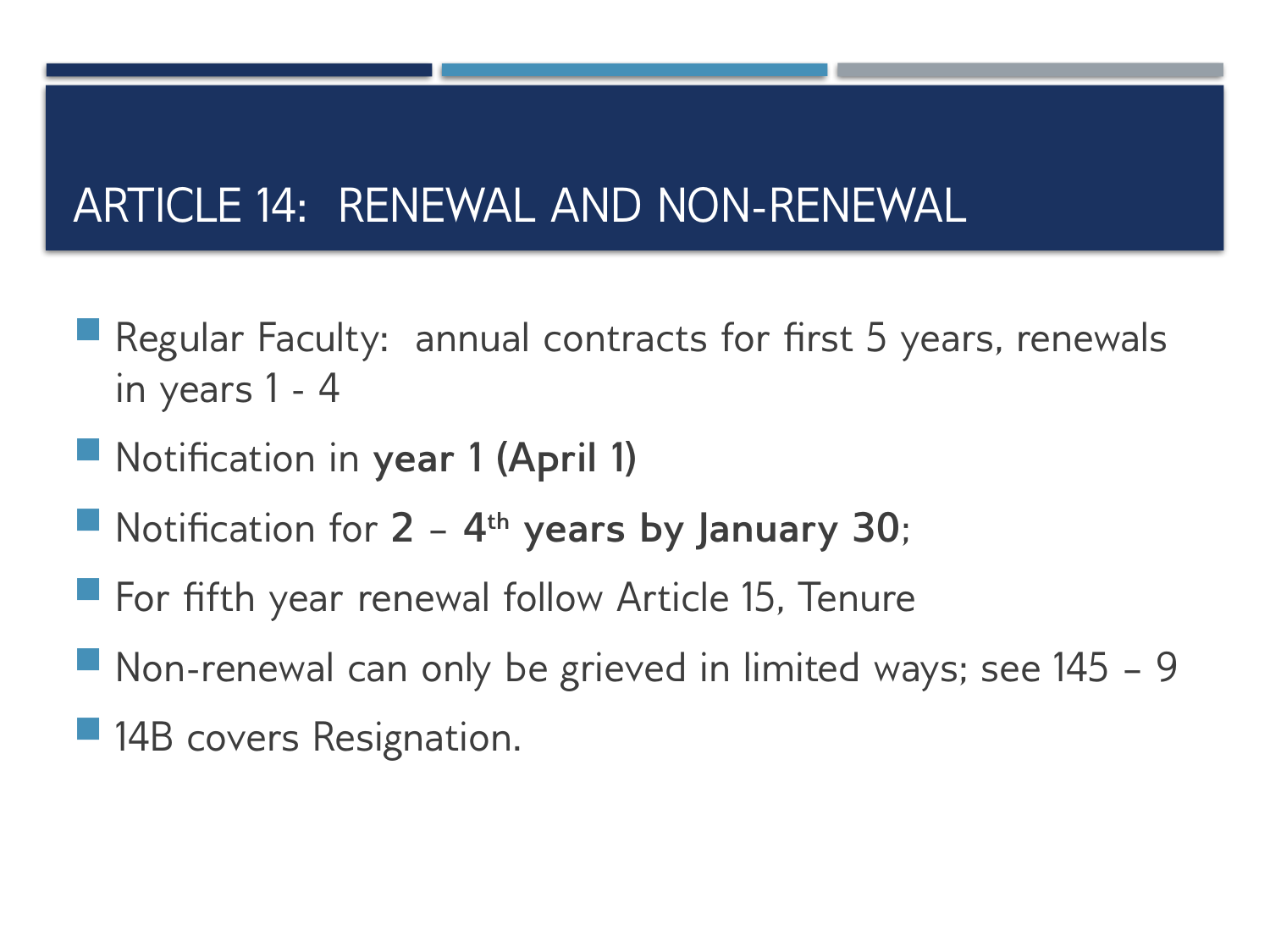

# Article 14:  Renewal and Non-Renewal
Regular Faculty:  annual contracts for first 5 years, renewals in years 1 - 4
Notification in year 1 (April 1)
Notification for 2 – 4th years by January 30;
For fifth year renewal follow Article 15, Tenure
Non-renewal can only be grieved in limited ways; see 145 – 9
14B covers Resignation.